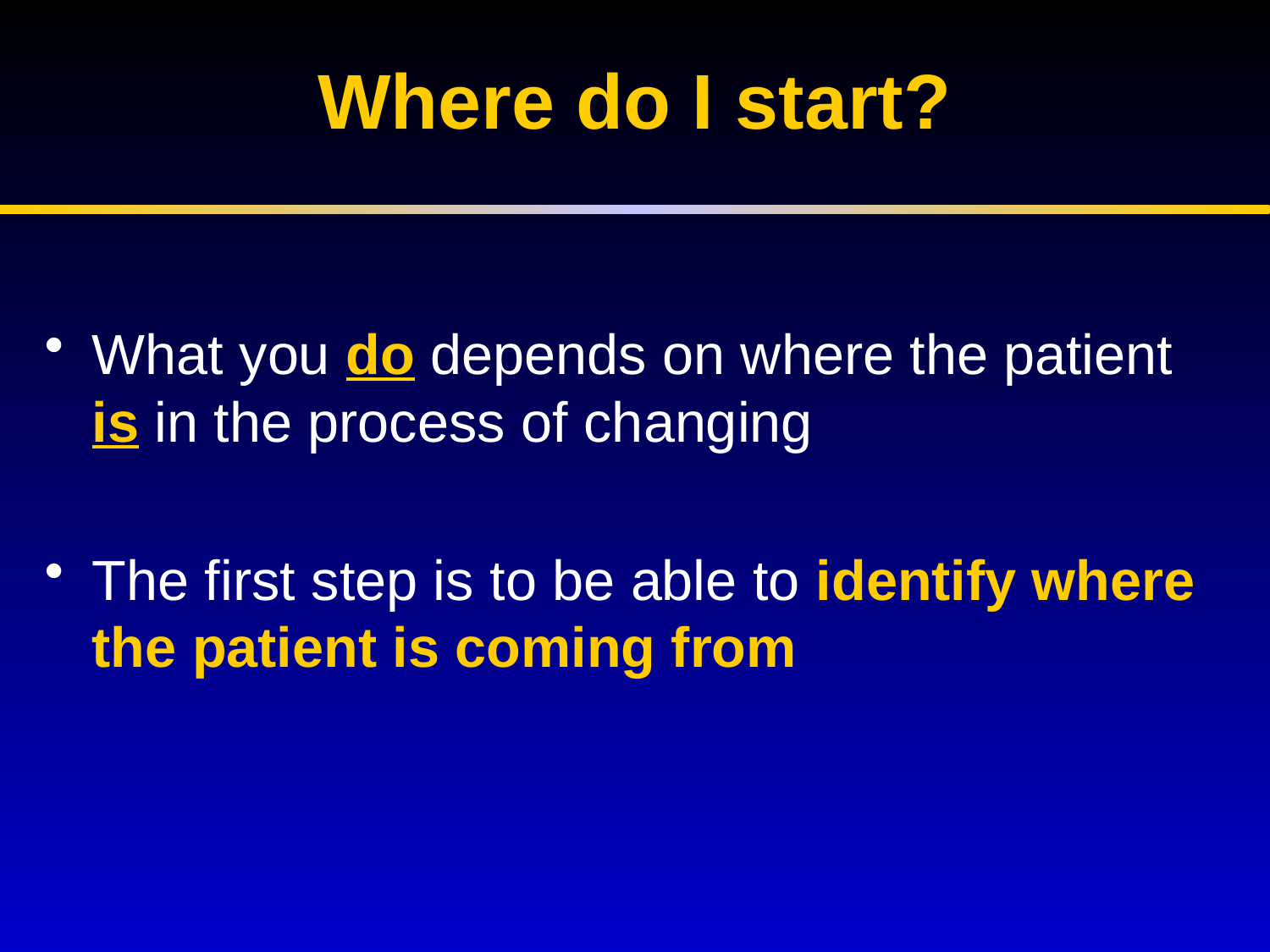

Where do I start?

What you do depends on where the patient is in the process of changing

The first step is to be able to identify where the patient is coming from